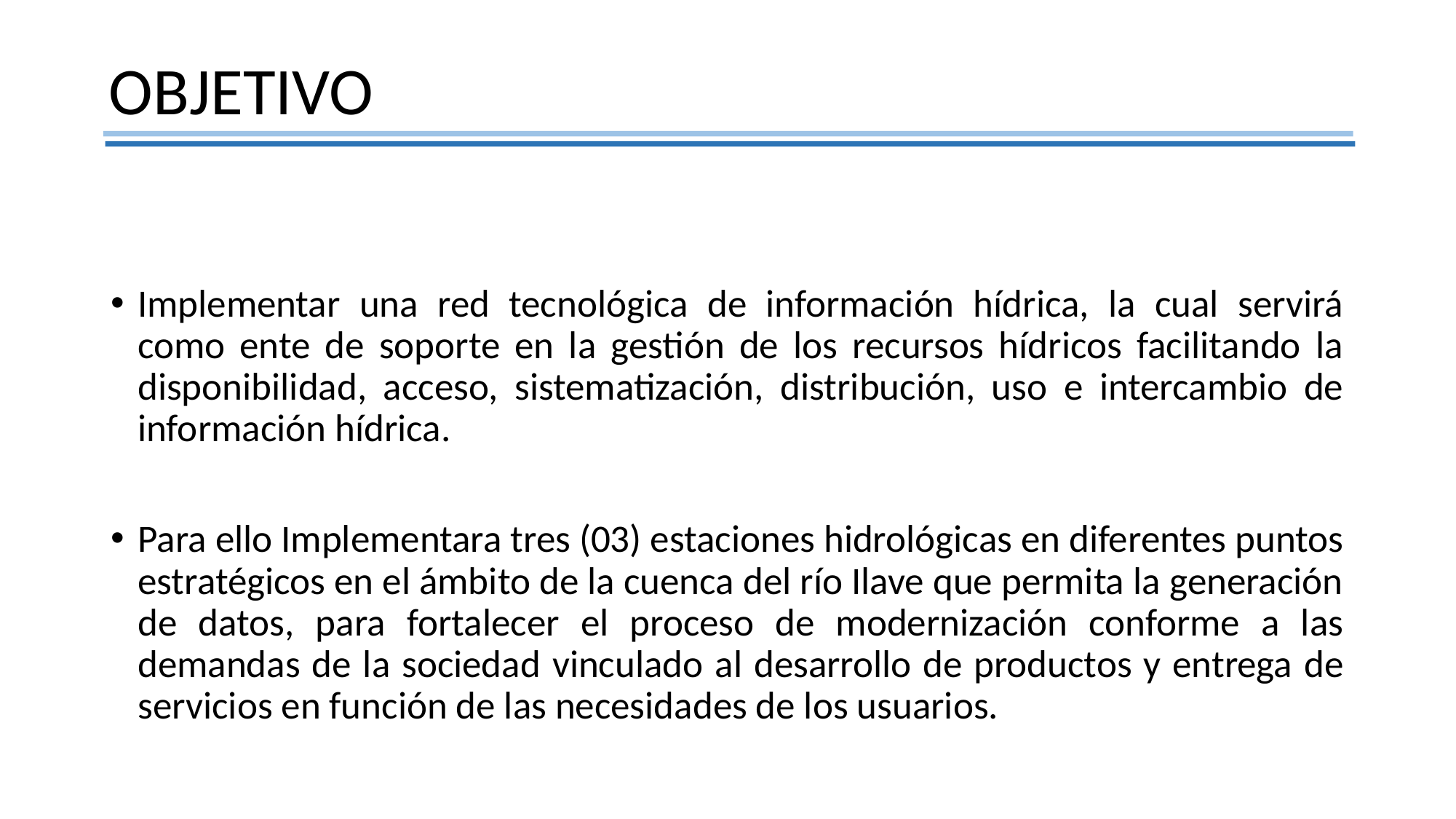

# OBJETIVO

Implementar una red tecnológica de información hídrica, la cual servirá como ente de soporte en la gestión de los recursos hídricos facilitando la disponibilidad, acceso, sistematización, distribución, uso e intercambio de información hídrica.

Para ello Implementara tres (03) estaciones hidrológicas en diferentes puntos estratégicos en el ámbito de la cuenca del río Ilave que permita la generación de datos, para fortalecer el proceso de modernización conforme a las demandas de la sociedad vinculado al desarrollo de productos y entrega de servicios en función de las necesidades de los usuarios.